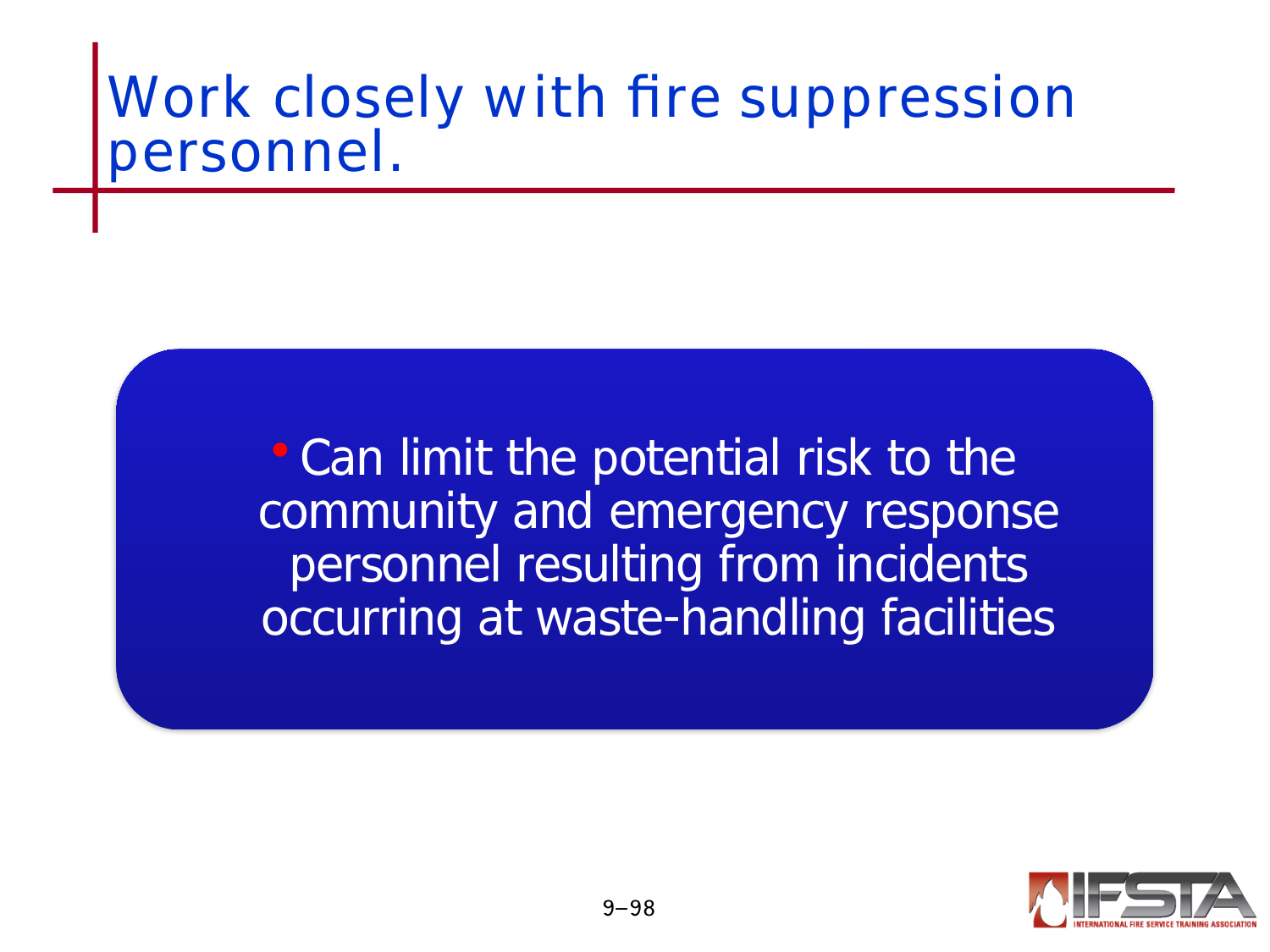

# Work closely with fire suppression personnel.
Can limit the potential risk to the community and emergency response personnel resulting from incidents occurring at waste-handling facilities
9–98